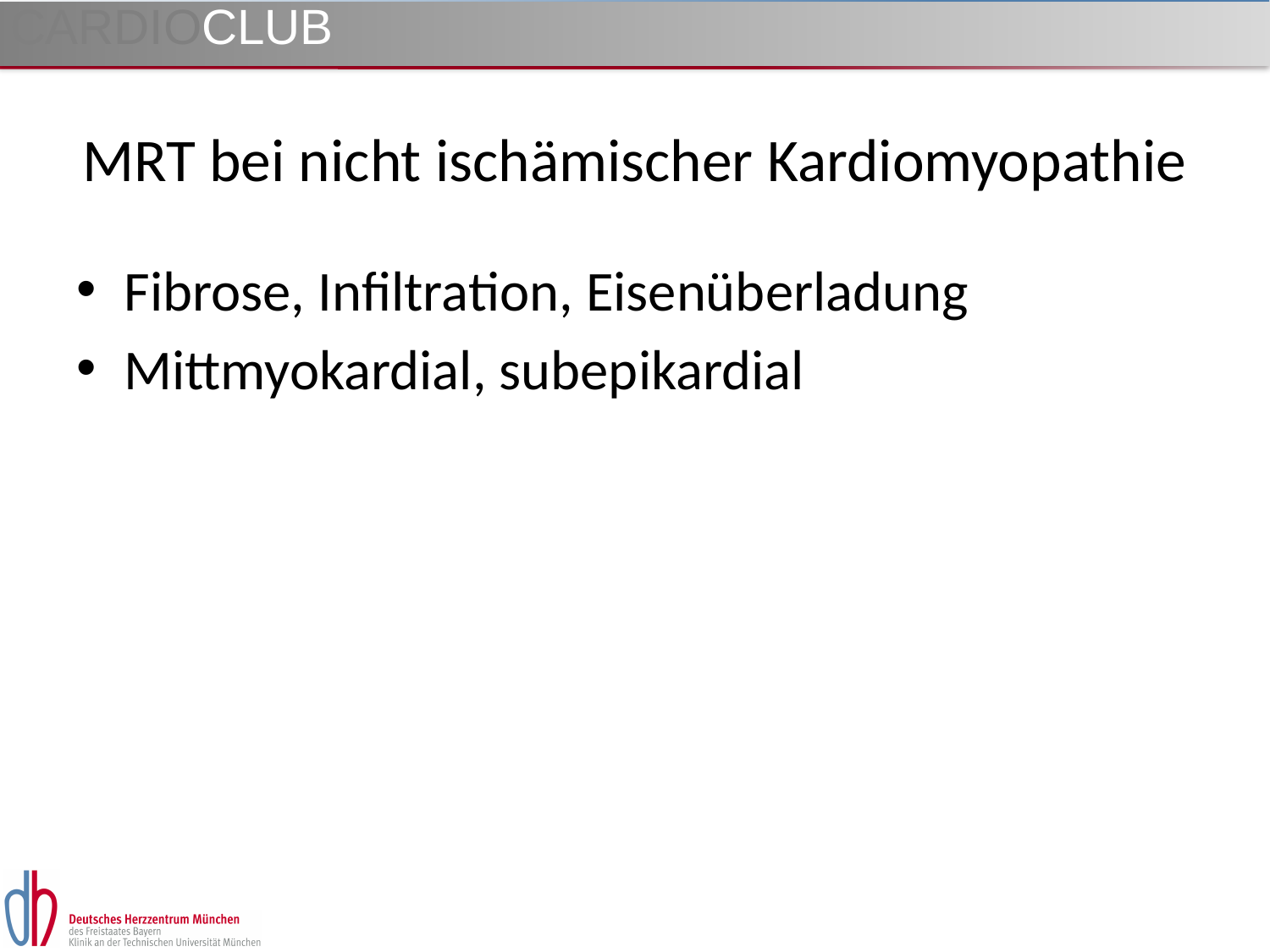

# MRT bei nicht ischämischer Kardiomyopathie
Fibrose, Infiltration, Eisenüberladung
Mittmyokardial, subepikardial